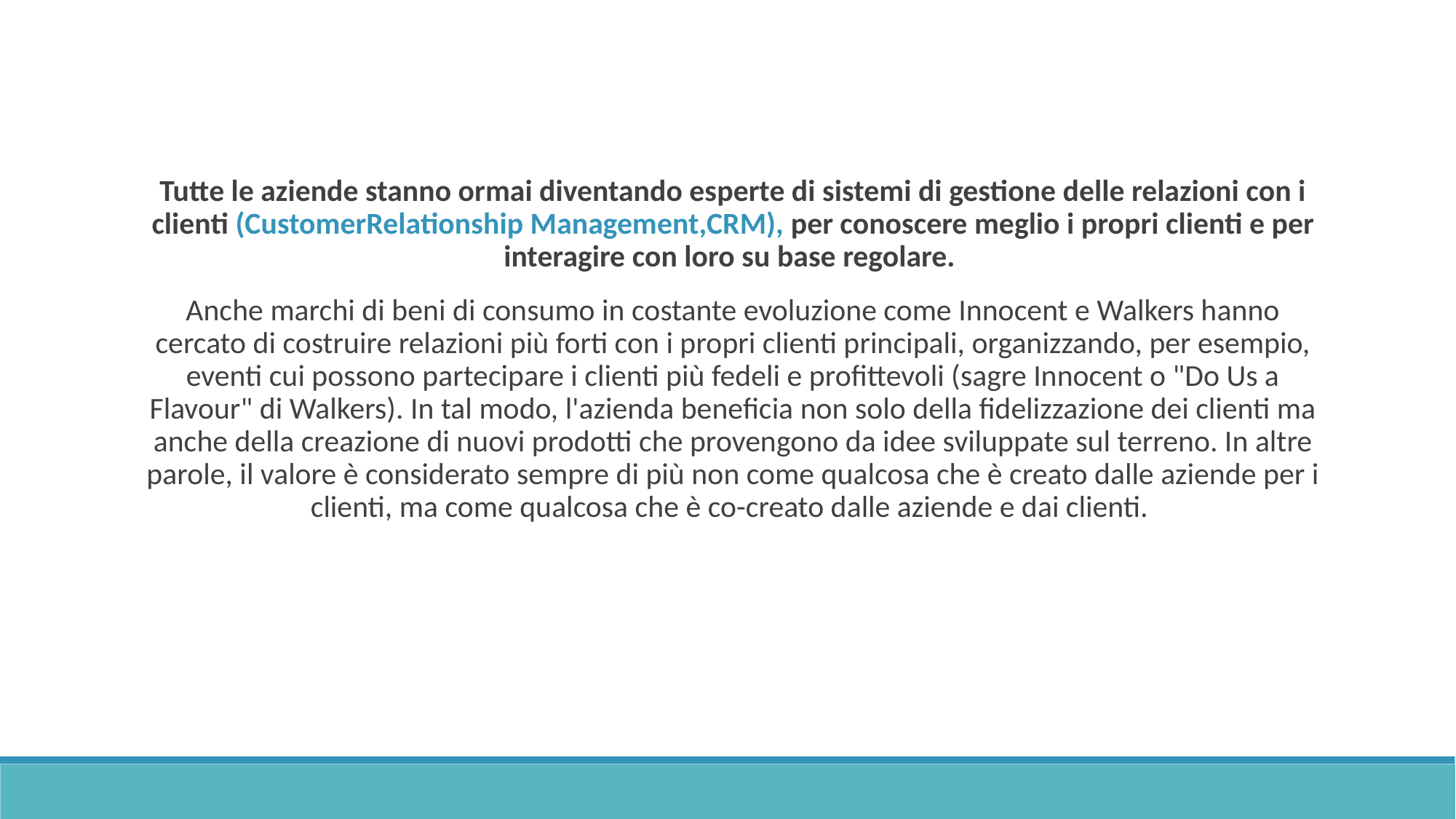

Tutte le aziende stanno ormai diventando esperte di sistemi di gestione delle relazioni con i clienti (CustomerRelationship Management,CRM), per conoscere meglio i propri clienti e per interagire con loro su base regolare.
Anche marchi di beni di consumo in costante evoluzione come Innocent e Walkers hanno cercato di costruire relazioni più forti con i propri clienti principali, organizzando, per esempio, eventi cui possono partecipare i clienti più fedeli e profittevoli (sagre Innocent o "Do Us a Flavour" di Walkers). In tal modo, l'azienda beneficia non solo della fidelizzazione dei clienti ma anche della creazione di nuovi prodotti che provengono da idee sviluppate sul terreno. In altre parole, il valore è considerato sempre di più non come qualcosa che è creato dalle aziende per i clienti, ma come qualcosa che è co-creato dalle aziende e dai clienti.